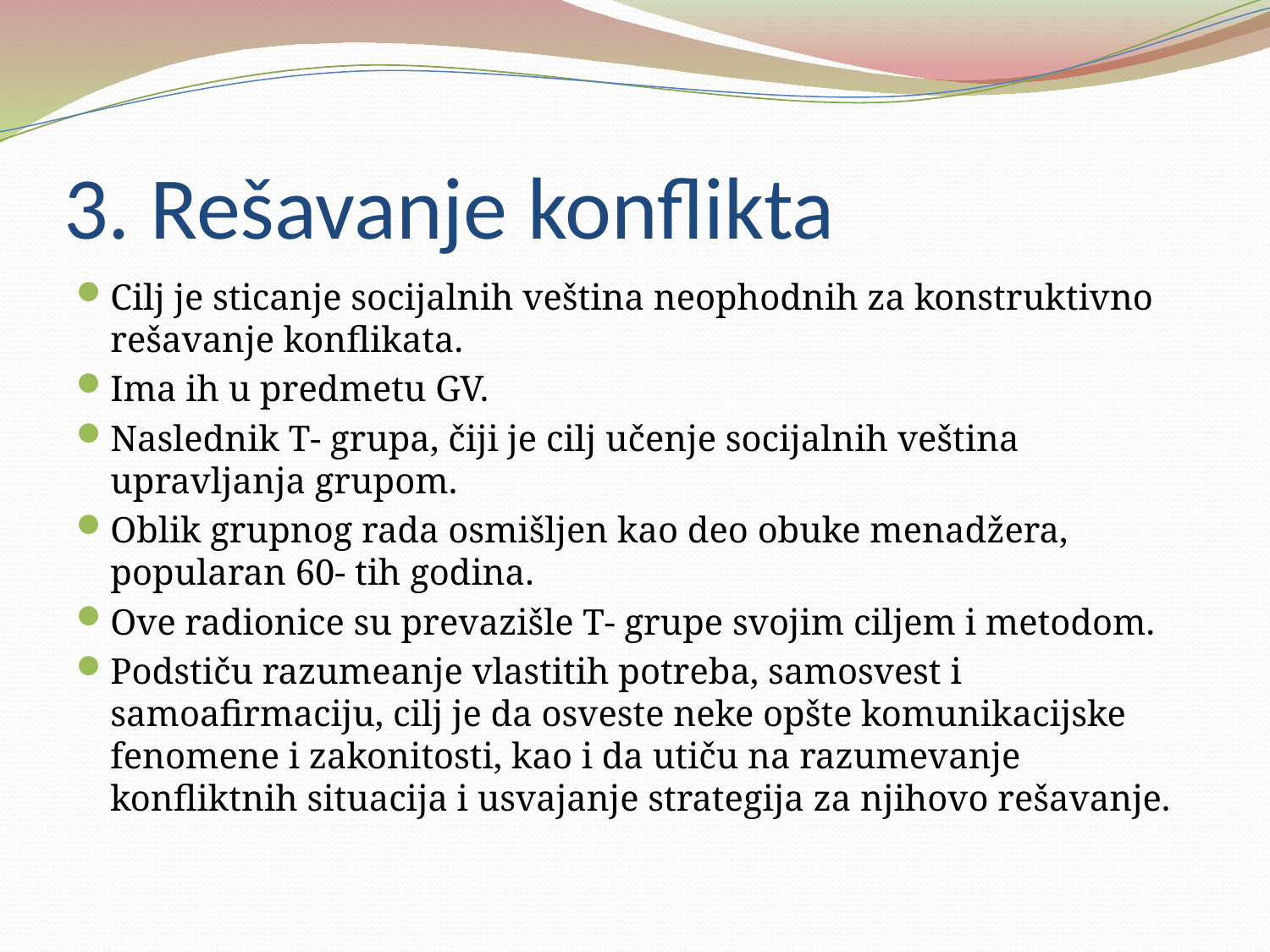

# 3. Rešavanje konflikta
Cilj je sticanje socijalnih veština neophodnih za konstruktivno rešavanje konflikata.
Ima ih u predmetu GV.
Naslednik T- grupa, čiji je cilj učenje socijalnih veština upravljanja grupom.
Oblik grupnog rada osmišljen kao deo obuke menadžera, popularan 60- tih godina.
Ove radionice su prevazišle T- grupe svojim ciljem i metodom.
Podstiču razumeanje vlastitih potreba, samosvest i samoafirmaciju, cilj je da osveste neke opšte komunikacijske fenomene i zakonitosti, kao i da utiču na razumevanje konfliktnih situacija i usvajanje strategija za njihovo rešavanje.